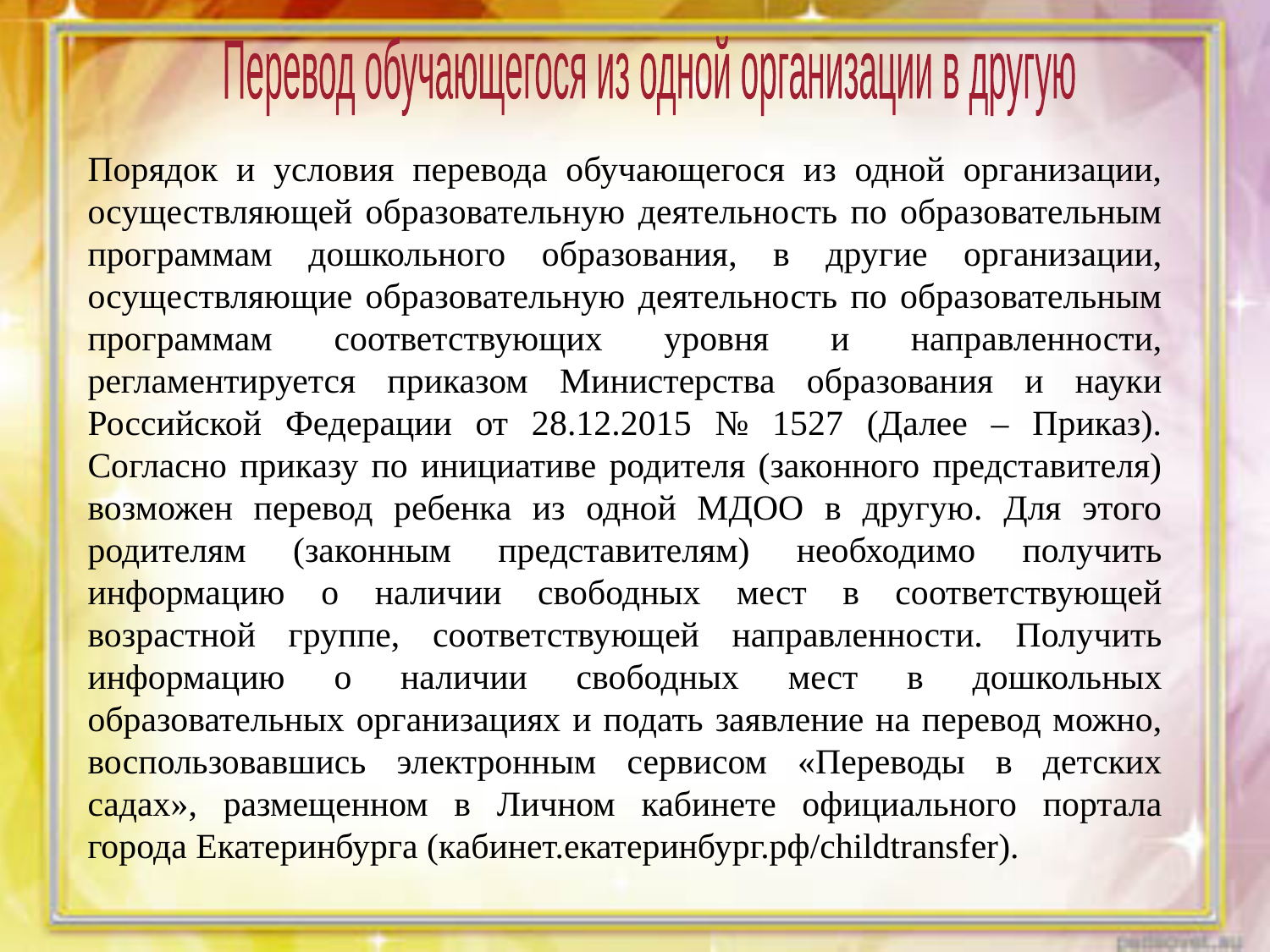

Перевод обучающегося из одной организации в другую
# Порядок и условия перевода обучающегося из одной организации, осуществляющей образовательную деятельность по образовательным программам дошкольного образования, в другие организации, осуществляющие образовательную деятельность по образовательным программам соответствующих уровня и направленности, регламентируется приказом Министерства образования и науки Российской Федерации от 28.12.2015 № 1527 (Далее – Приказ). Согласно приказу по инициативе родителя (законного представителя) возможен перевод ребенка из одной МДОО в другую. Для этого родителям (законным представителям) необходимо получить информацию о наличии свободных мест в соответствующей возрастной группе, соответствующей направленности. Получить информацию о наличии свободных мест в дошкольных образовательных организациях и подать заявление на перевод можно, воспользовавшись электронным сервисом «Переводы в детских садах», размещенном в Личном кабинете официального портала города Екатеринбурга (кабинет.екатеринбург.рф/childtransfer).